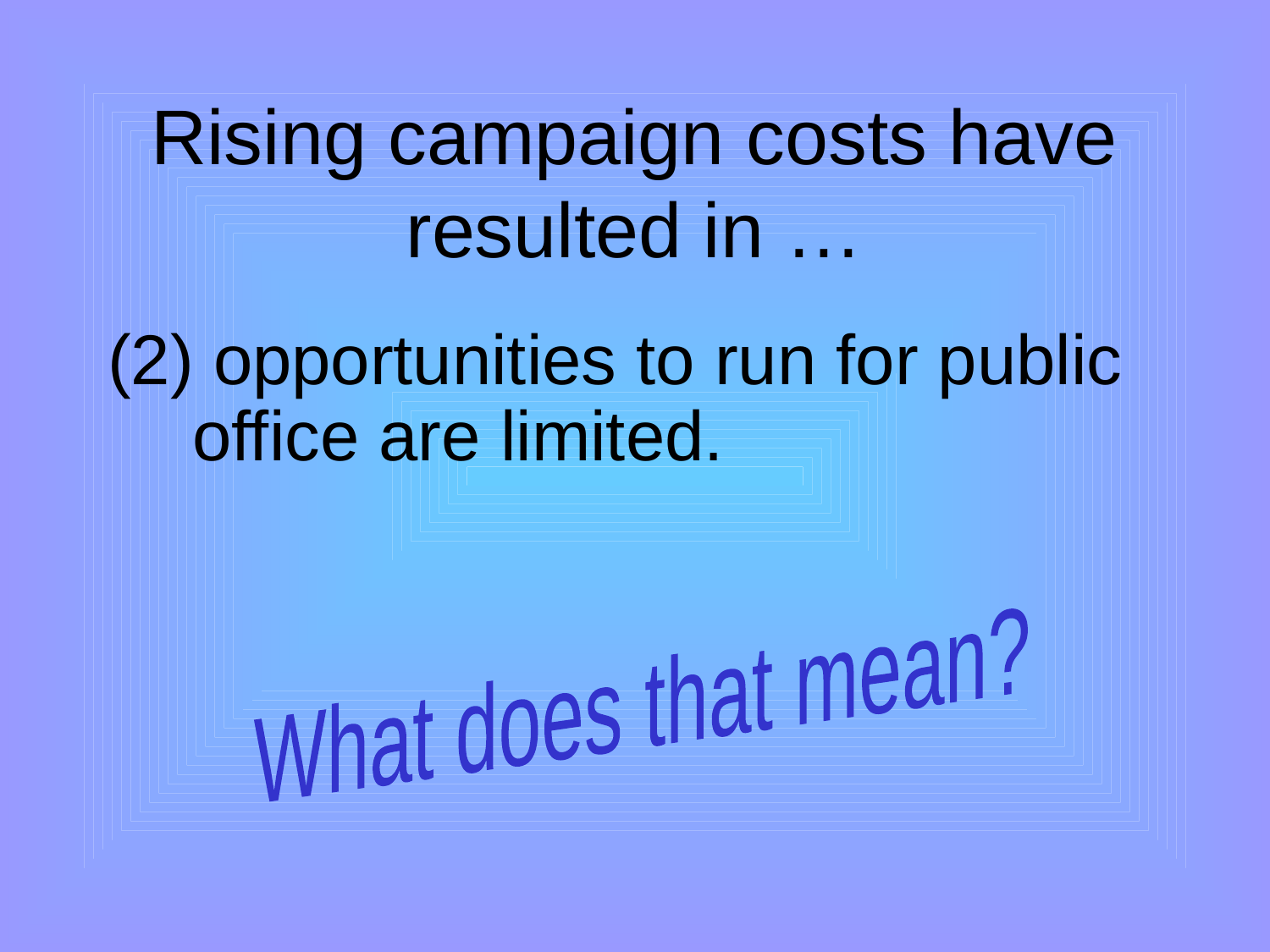

Rising campaign costs have resulted in …
(2) opportunities to run for public office are limited.
What does that mean?